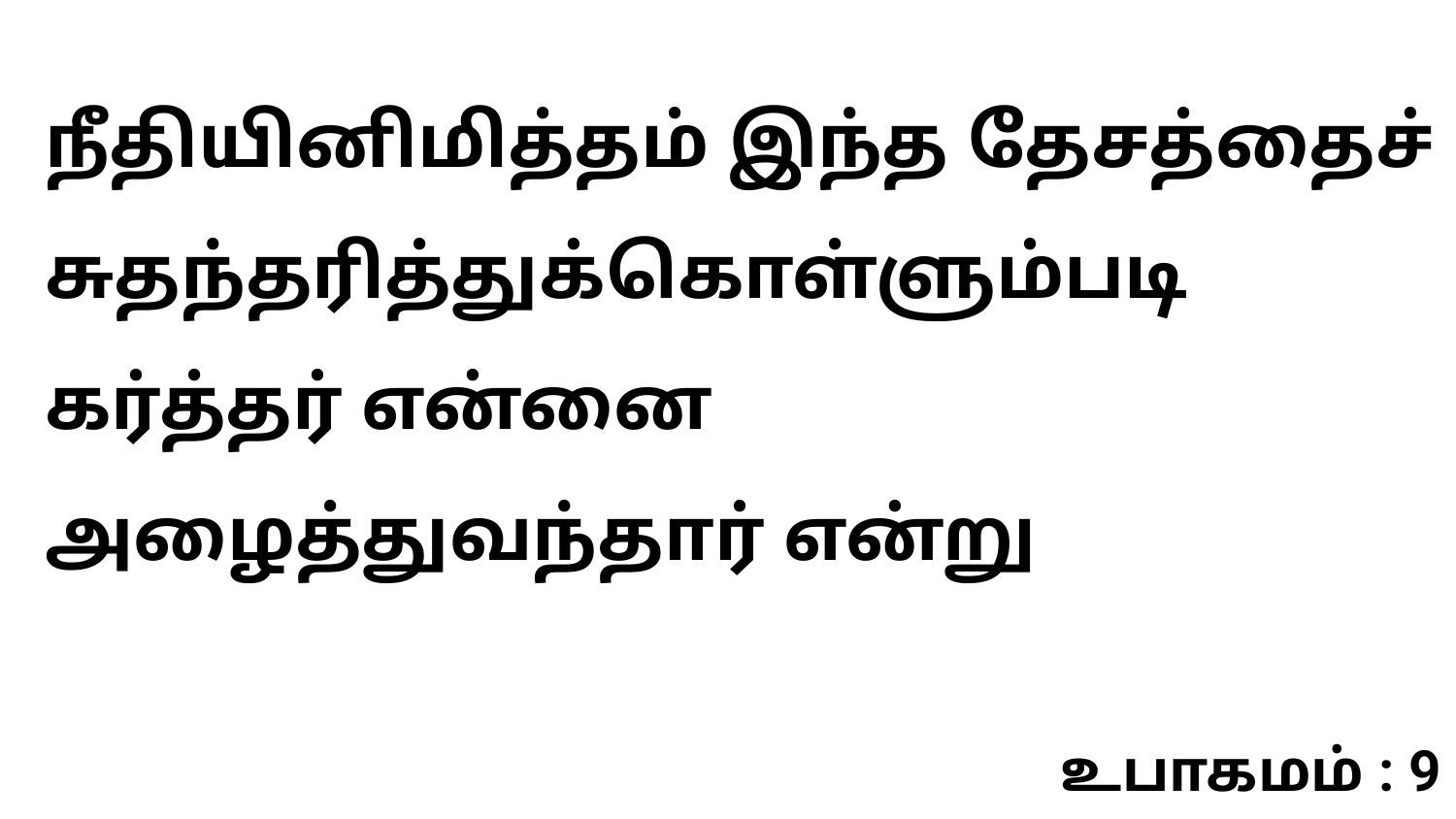

நீதியினிமித்தம் இந்த தேசத்தைச் சுதந்தரித்துக்கொள்ளும்படி கர்த்தர் என்னை அழைத்துவந்தார் என்று
உபாகமம் : 9